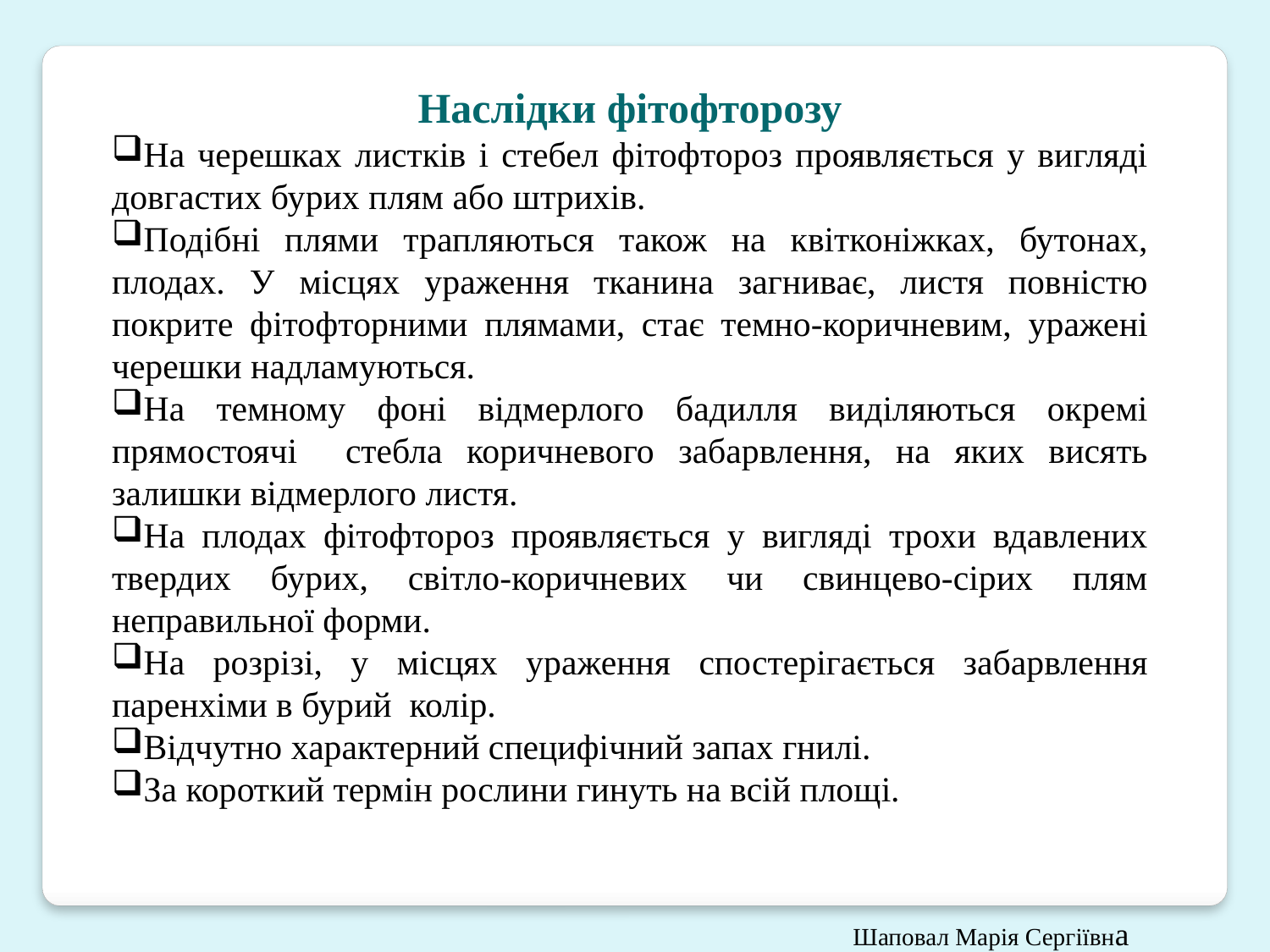

Наслідки фітофторозу
На черешках листків і стебел фітофтороз проявляється у вигляді довгастих бурих плям або штрихів.
Подібні плями трапляються також на квітконіжках, бутонах, плодах. У місцях ураження тканина загниває, листя повністю покрите фітофторними плямами, стає темно-коричневим, уражені черешки надламуються.
На темному фоні відмерлого бадилля виділяються окремі прямостоячі  стебла коричневого забарвлення, на яких висять залишки відмерлого листя.
На плодах фітофтороз проявляється у вигляді трохи вдавлених твердих бурих, світло-коричневих чи свинцево-сірих плям неправильної форми.
На розрізі, у місцях ураження спостерігається забарвлення паренхіми в бурий  колір.
Відчутно характерний специфічний запах гнилі.
За короткий термін рослини гинуть на всій площі.

                                                 Шаповал Марія Сергіївна